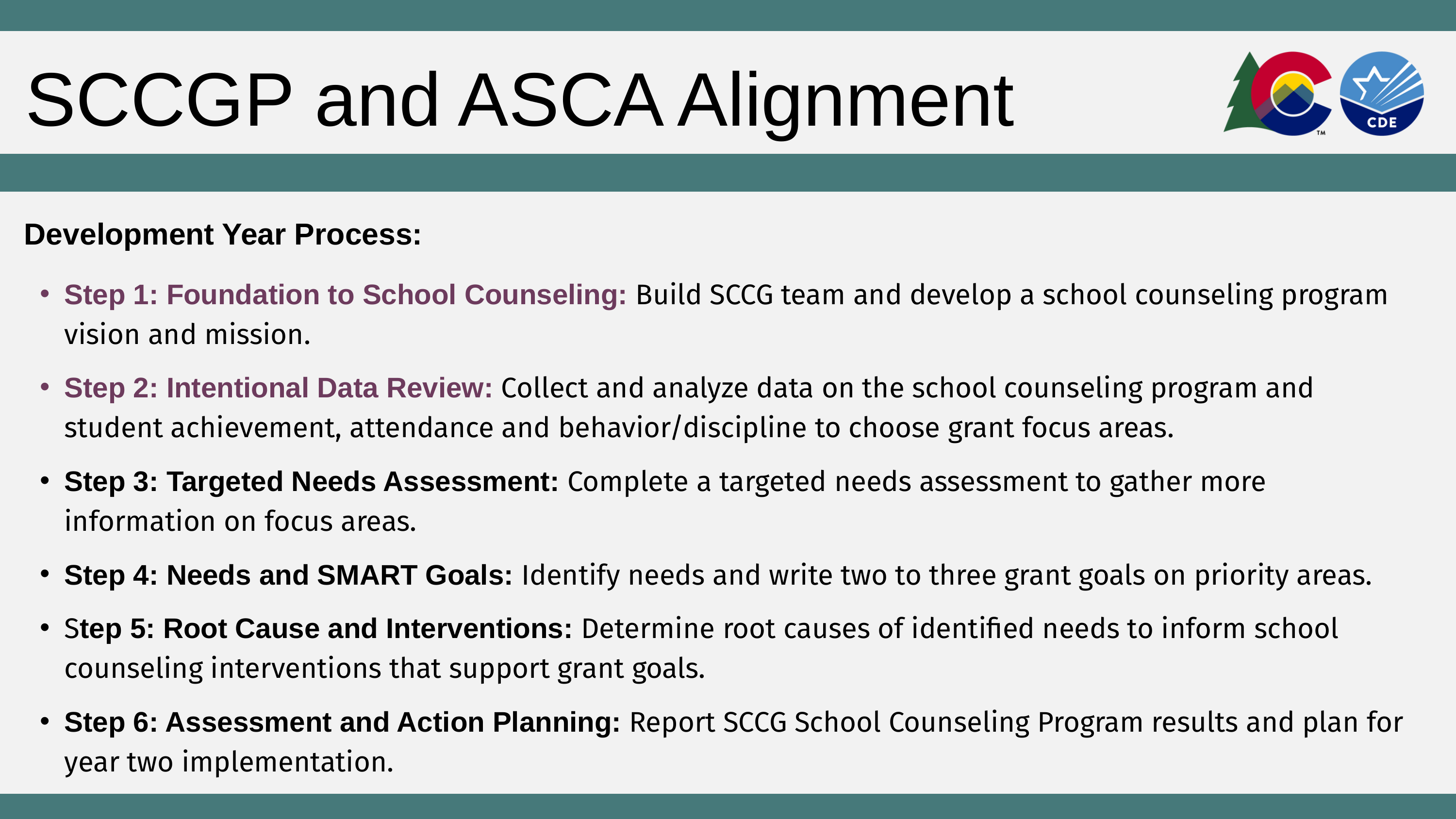

SCCGP and ASCA Alignment

 Development Year Process:

Step 1: Foundation to School Counseling: Build SCCG team and develop a school counseling program vision and mission.

Step 2: Intentional Data Review: Collect and analyze data on the school counseling program and student achievement, attendance and behavior/discipline to choose grant focus areas.

Step 3: Targeted Needs Assessment: Complete a targeted needs assessment to gather more information on focus areas.

Step 4: Needs and SMART Goals: Identify needs and write two to three grant goals on priority areas.

Step 5: Root Cause and Interventions: Determine root causes of identified needs to inform school counseling interventions that support grant goals.

Step 6: Assessment and Action Planning: Report SCCG School Counseling Program results and plan for year two implementation.